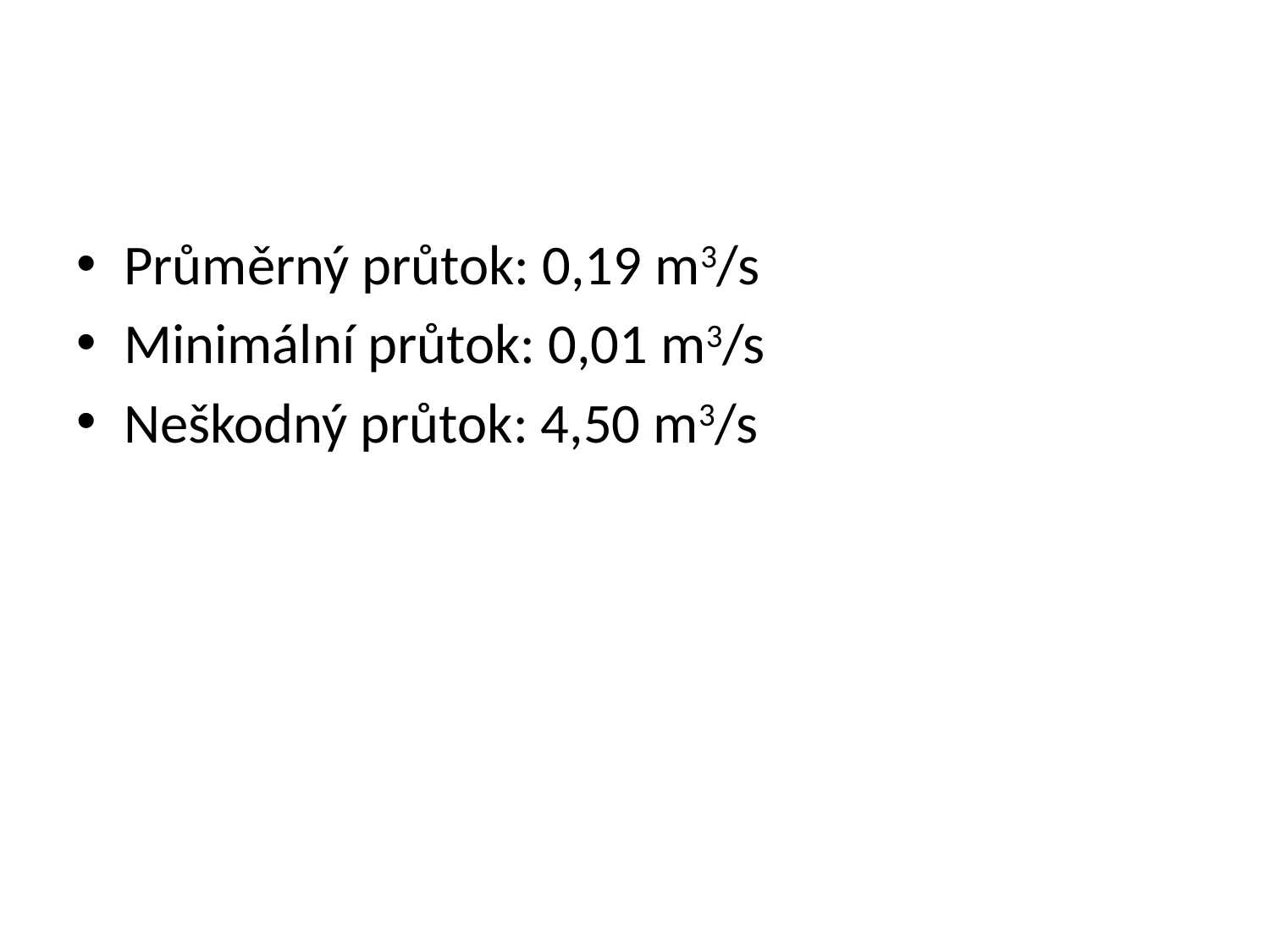

#
Průměrný průtok: 0,19 m3/s
Minimální průtok: 0,01 m3/s
Neškodný průtok: 4,50 m3/s